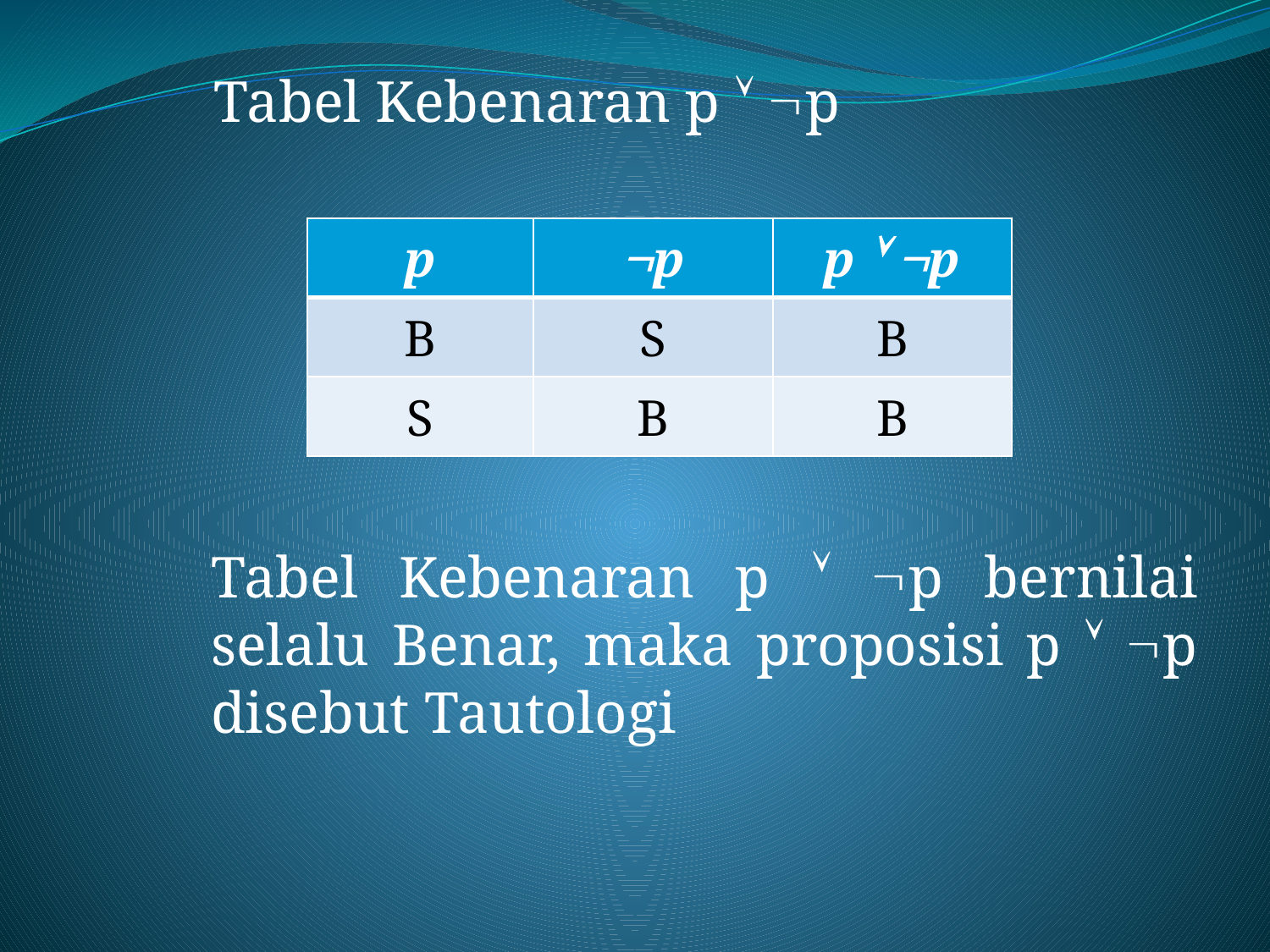

Tabel Kebenaran p ∨ ¬p
| p | ¬p | p ∨ ¬p |
| --- | --- | --- |
| B | S | B |
| S | B | B |
Tabel Kebenaran p ∨ ¬p bernilai selalu Benar, maka proposisi p ∨ ¬p disebut Tautologi